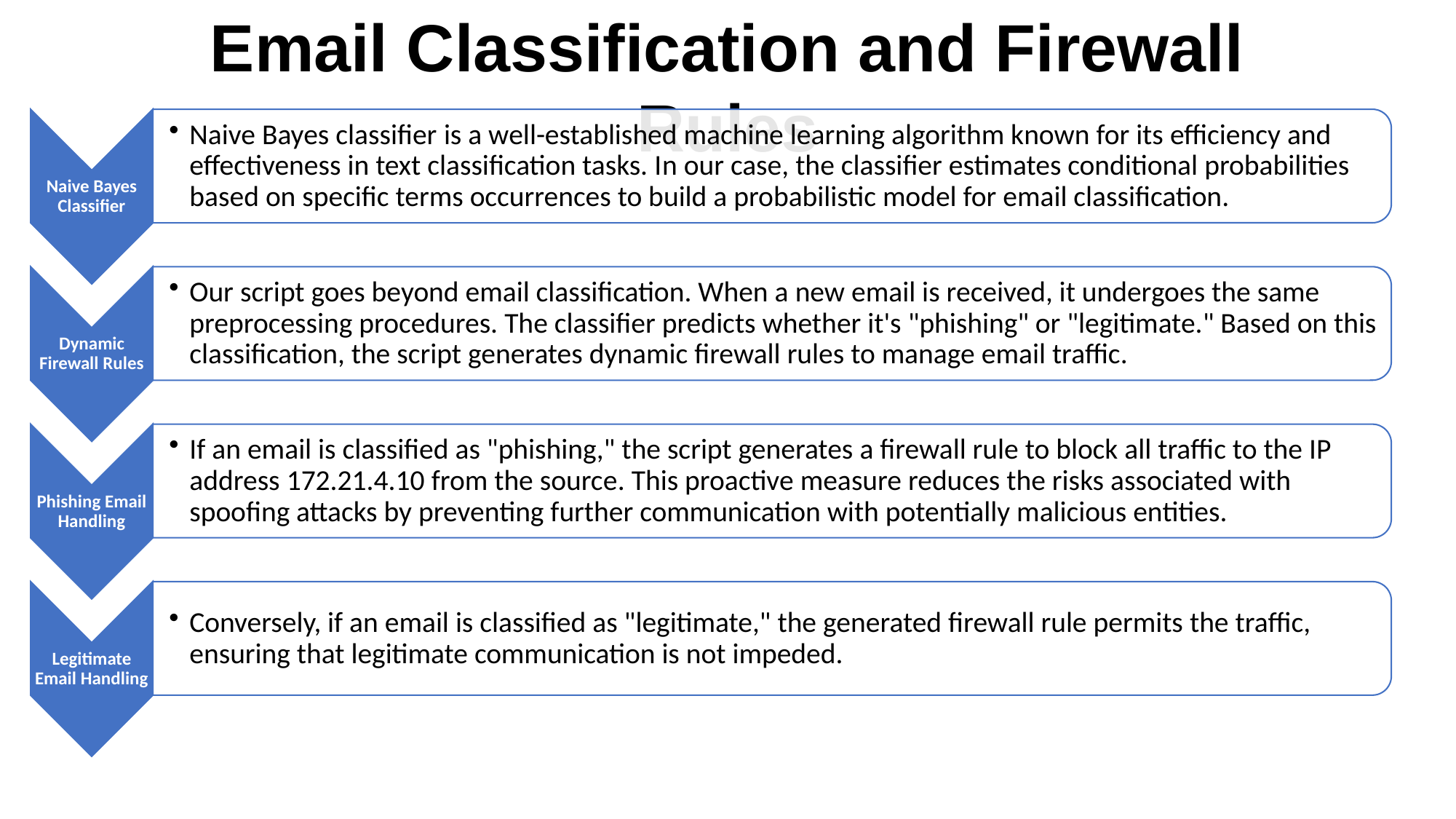

Email Classification and Firewall Rules
Naive Bayes Classifier
Naive Bayes classifier is a well-established machine learning algorithm known for its efficiency and effectiveness in text classification tasks. In our case, the classifier estimates conditional probabilities based on specific terms occurrences to build a probabilistic model for email classification.
Dynamic Firewall Rules
Our script goes beyond email classification. When a new email is received, it undergoes the same preprocessing procedures. The classifier predicts whether it's "phishing" or "legitimate." Based on this classification, the script generates dynamic firewall rules to manage email traffic.
Phishing Email Handling
If an email is classified as "phishing," the script generates a firewall rule to block all traffic to the IP address 172.21.4.10 from the source. This proactive measure reduces the risks associated with spoofing attacks by preventing further communication with potentially malicious entities.
Legitimate Email Handling
Conversely, if an email is classified as "legitimate," the generated firewall rule permits the traffic, ensuring that legitimate communication is not impeded.